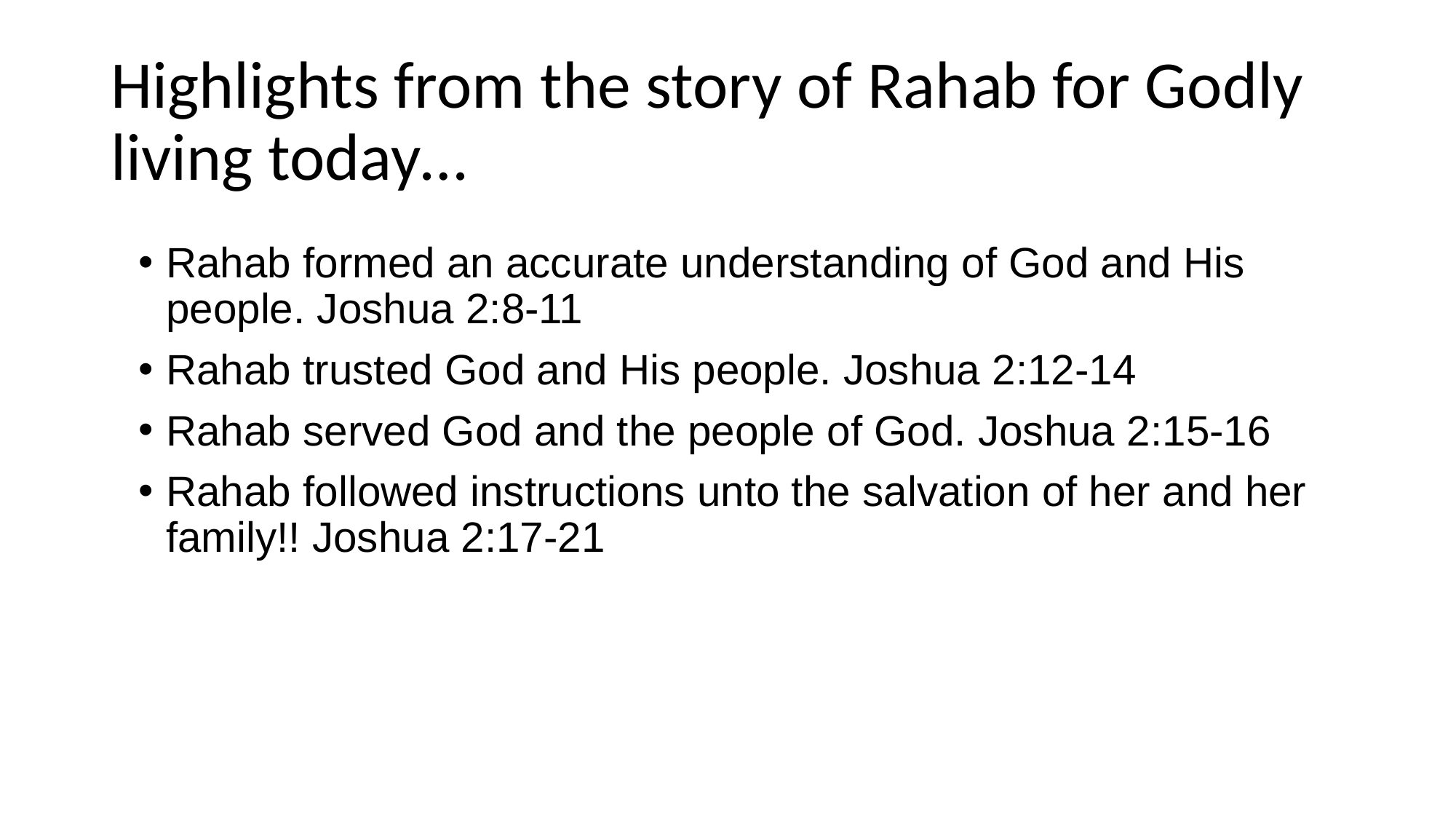

# Highlights from the story of Rahab for Godly living today…
Rahab formed an accurate understanding of God and His people. Joshua 2:8-11
Rahab trusted God and His people. Joshua 2:12-14
Rahab served God and the people of God. Joshua 2:15-16
Rahab followed instructions unto the salvation of her and her family!! Joshua 2:17-21